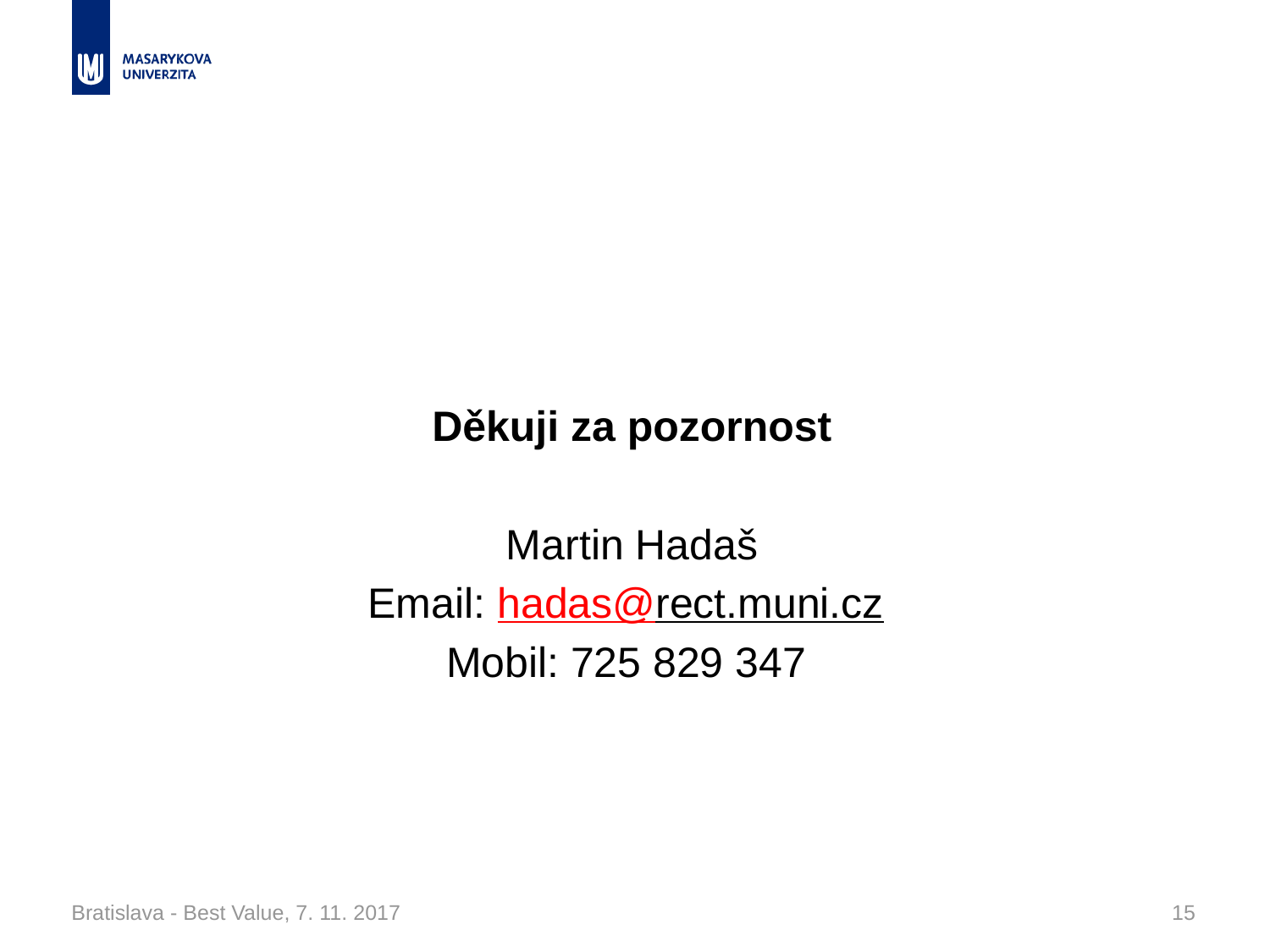

#

Děkuji za pozornost

Martin Hadaš
Email: hadas@rect.muni.cz
Mobil: 725 829 347

Bratislava - Best Value, 7. 11. 2017
15